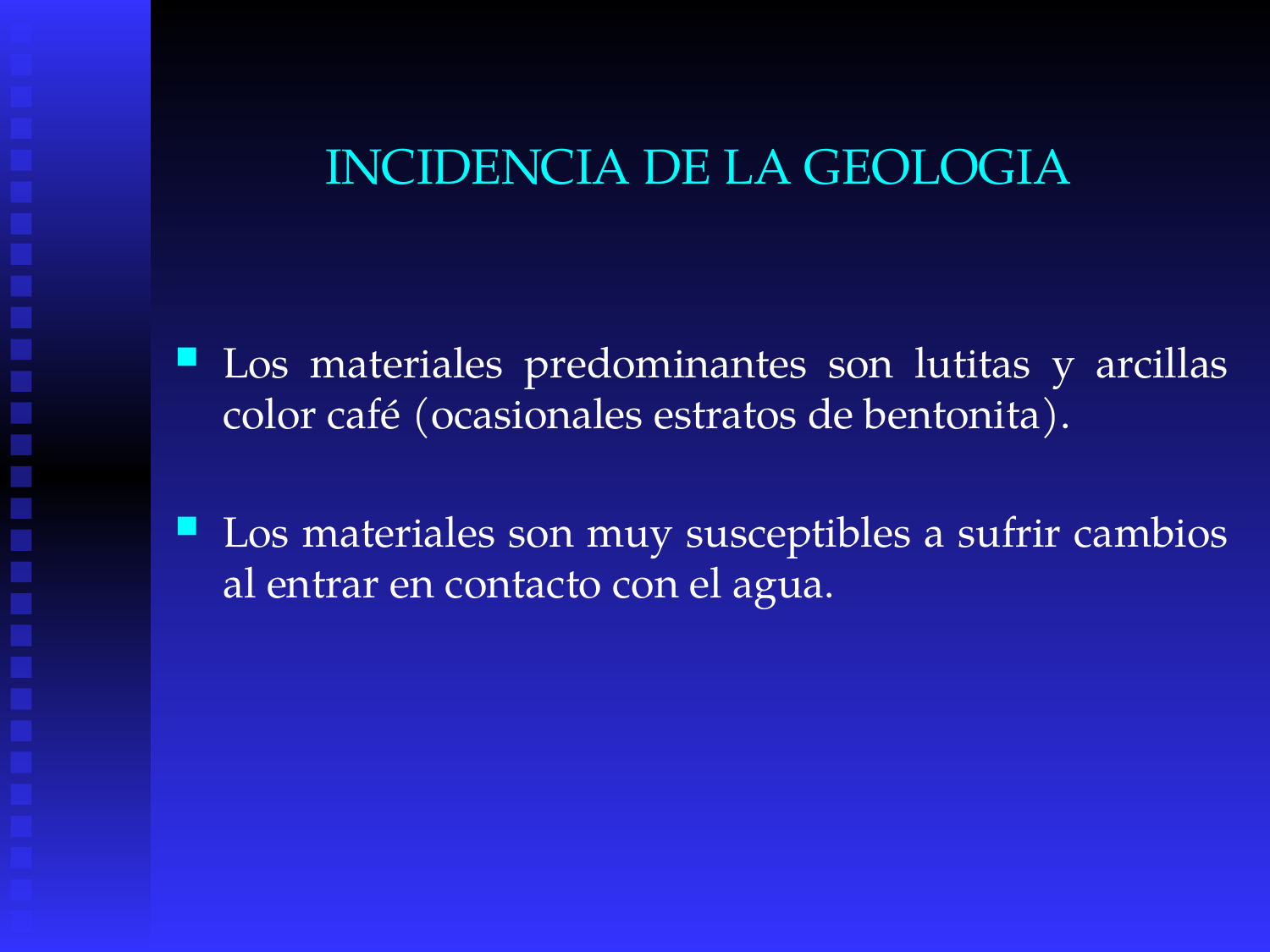

# INCIDENCIA DE LA GEOLOGIA

Los materiales predominantes son lutitas y arcillas color café (ocasionales estratos de bentonita).

Los materiales son muy susceptibles a sufrir cambios al entrar en contacto con el agua.